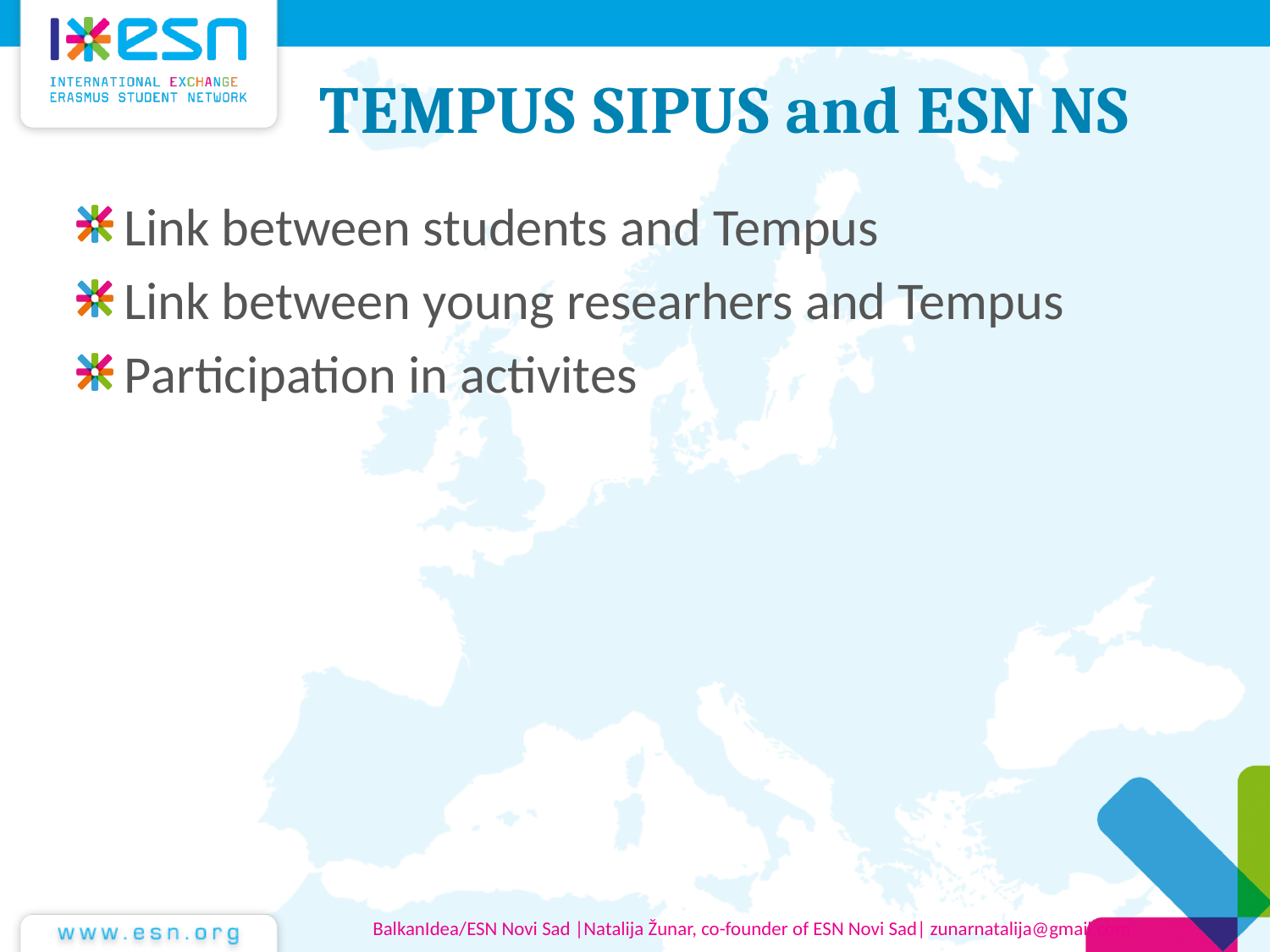

# TEMPUS SIPUS and ESN NS
Link between students and Tempus
Link between young researhers and Tempus
Participation in activites
BalkanIdea/ESN Novi Sad |Natalija Žunar, co-founder of ESN Novi Sad| zunarnatalija@gmail.com